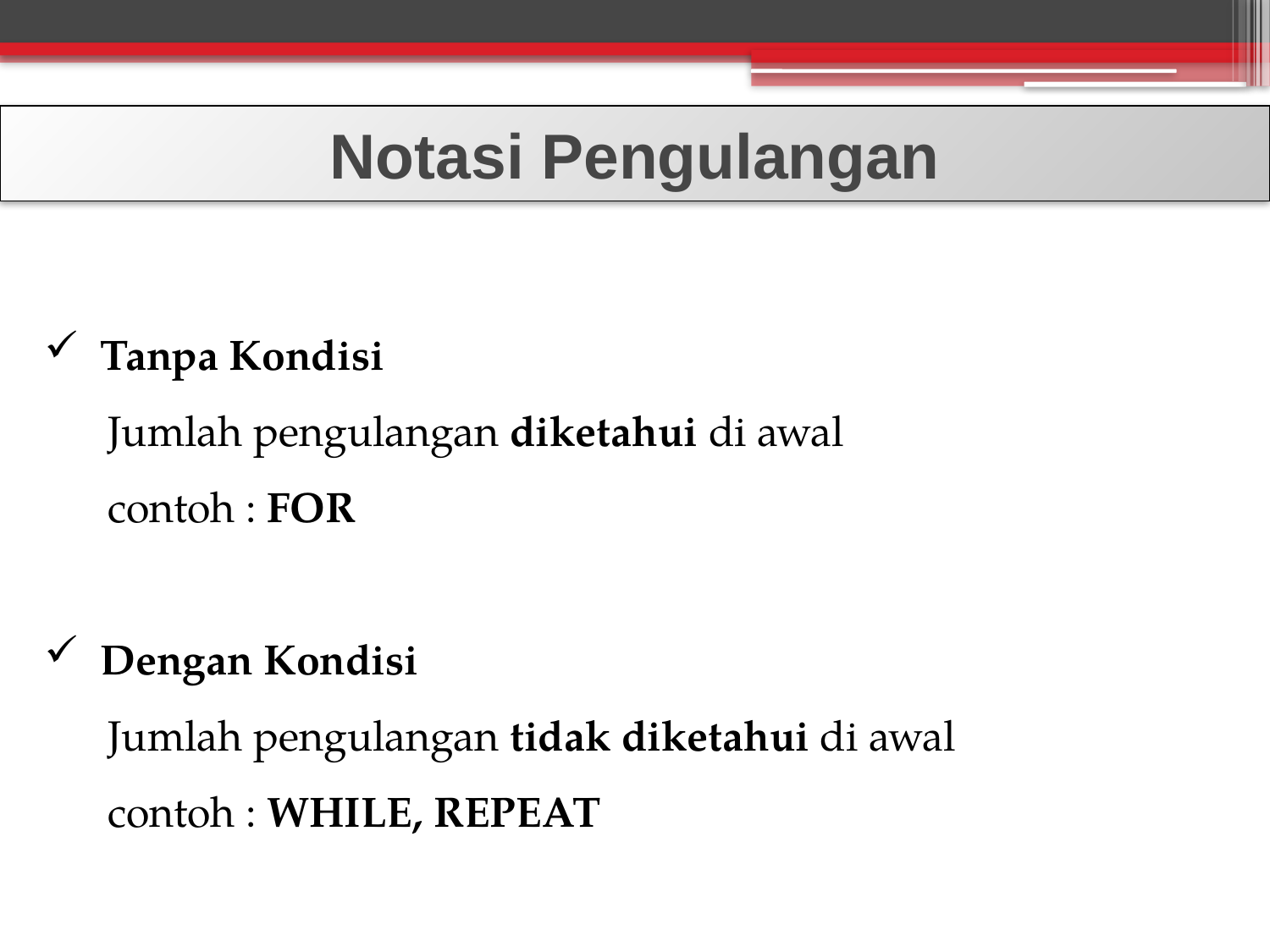

Notasi Pengulangan
  Tanpa Kondisi
Jumlah pengulangan diketahui di awal
contoh : FOR

  Dengan Kondisi
Jumlah pengulangan tidak diketahui di awal
contoh : WHILE, REPEAT